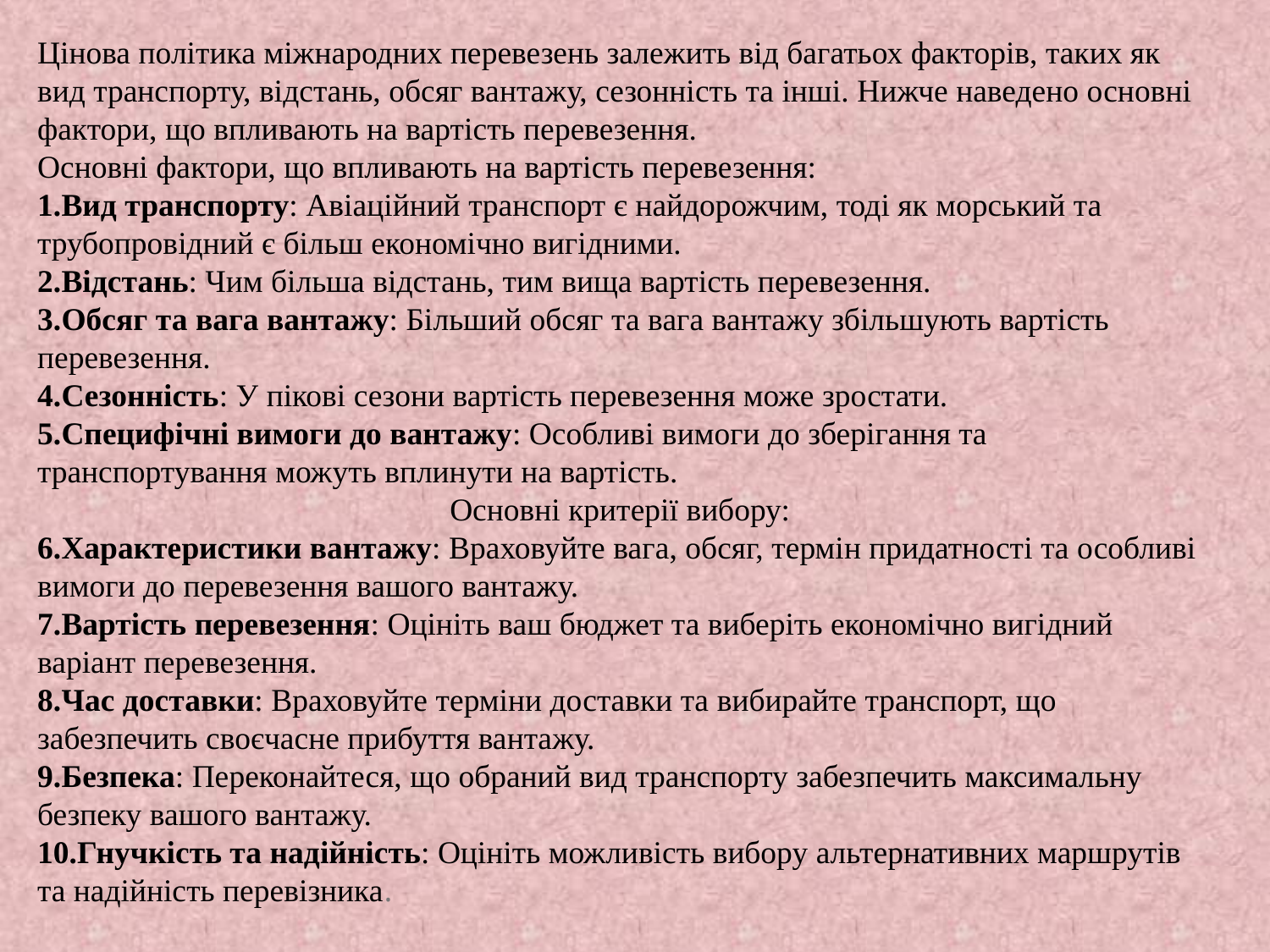

Цінова політика міжнародних перевезень залежить від багатьох факторів, таких як вид транспорту, відстань, обсяг вантажу, сезонність та інші. Нижче наведено основні фактори, що впливають на вартість перевезення.
Основні фактори, що впливають на вартість перевезення:
Вид транспорту: Авіаційний транспорт є найдорожчим, тоді як морський та трубопровідний є більш економічно вигідними.
Відстань: Чим більша відстань, тим вища вартість перевезення.
Обсяг та вага вантажу: Більший обсяг та вага вантажу збільшують вартість перевезення.
Сезонність: У пікові сезони вартість перевезення може зростати.
Специфічні вимоги до вантажу: Особливі вимоги до зберігання та транспортування можуть вплинути на вартість.
Основні критерії вибору:
Характеристики вантажу: Враховуйте вага, обсяг, термін придатності та особливі вимоги до перевезення вашого вантажу.
Вартість перевезення: Оцініть ваш бюджет та виберіть економічно вигідний варіант перевезення.
Час доставки: Враховуйте терміни доставки та вибирайте транспорт, що забезпечить своєчасне прибуття вантажу.
Безпека: Переконайтеся, що обраний вид транспорту забезпечить максимальну безпеку вашого вантажу.
Гнучкість та надійність: Оцініть можливість вибору альтернативних маршрутів та надійність перевізника.